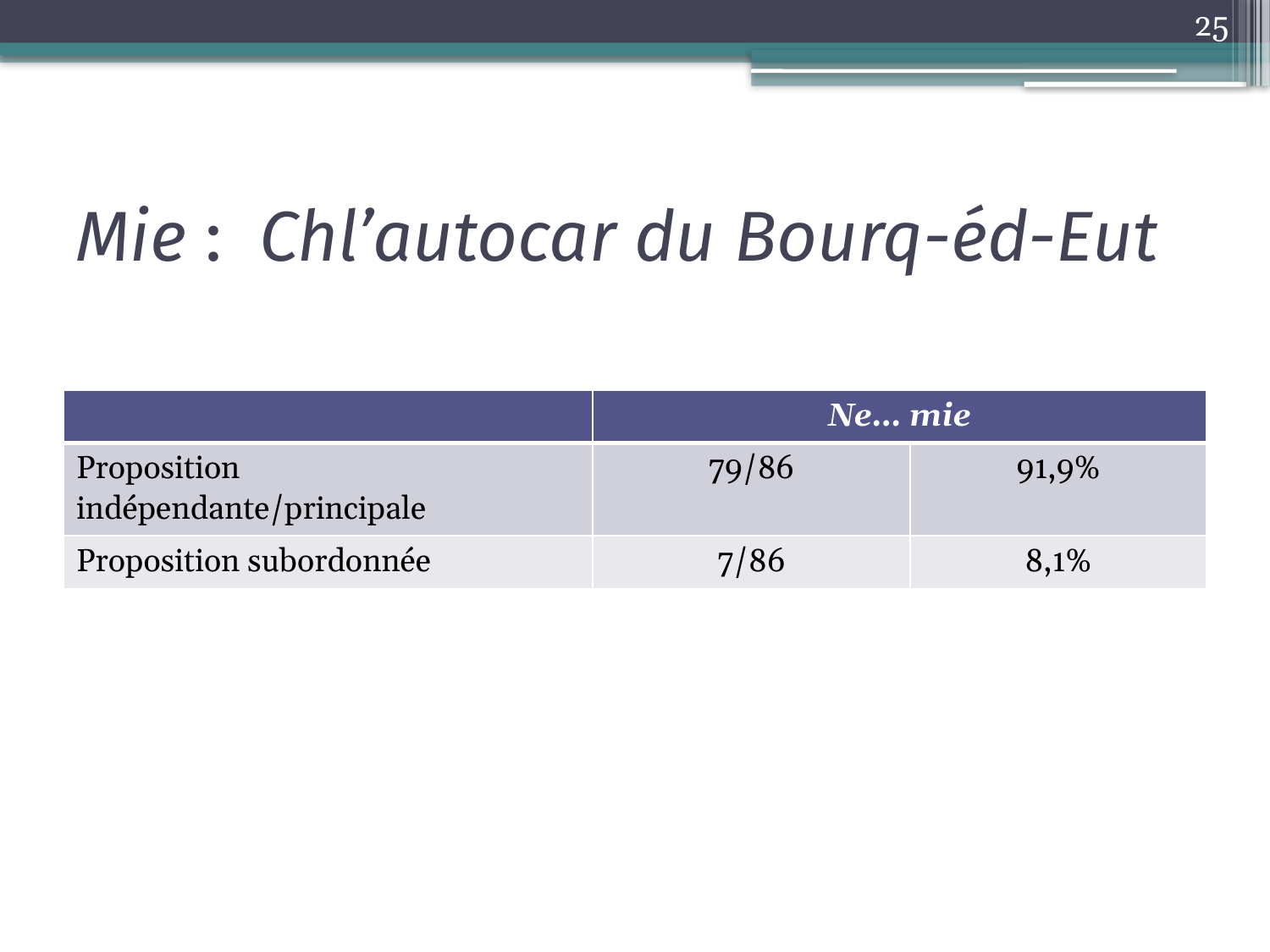

25
# Mie :  Chl’autocar du Bourq-éd-Eut
|  | Ne… mie |  |
| --- | --- | --- |
| Proposition indépendante/principale | 79/86 | 91,9% |
| Proposition subordonnée | 7/86 | 8,1% |